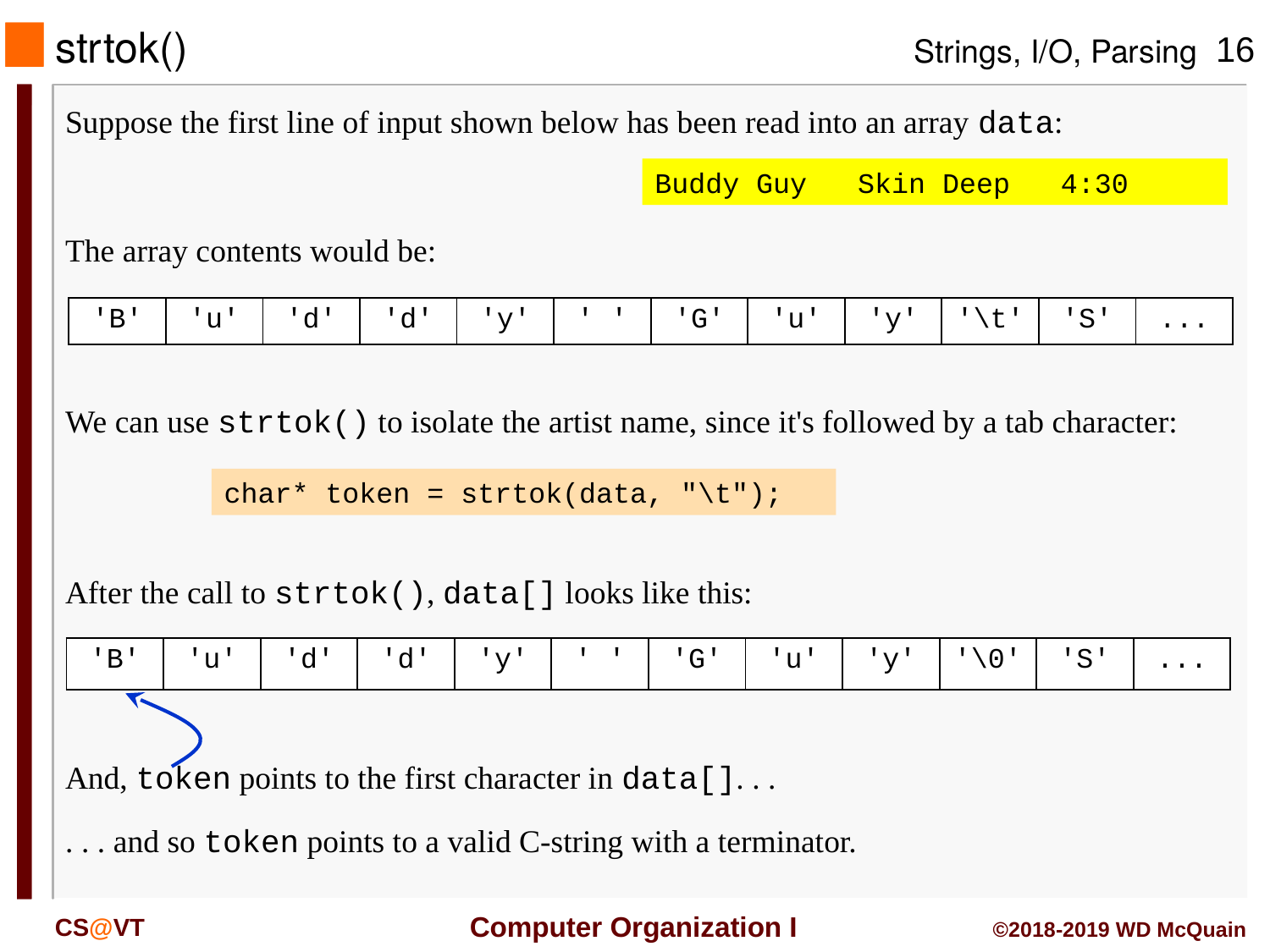

strtok()
#
Suppose the first line of input shown below has been read into an array data:
Buddy Guy   Skin Deep   4:30
The array contents would be:
| 'B' | 'u' | 'd' | 'd' | 'y' | ' ' | 'G' | 'u' | 'y' | '\t' | 'S' | ... |
| --- | --- | --- | --- | --- | --- | --- | --- | --- | --- | --- | --- |
We can use strtok() to isolate the artist name, since it's followed by a tab character:
char* token = strtok(data, "\t");
After the call to strtok(), data[] looks like this:
| 'B' | 'u' | 'd' | 'd' | 'y' | ' ' | 'G' | 'u' | 'y' | '\0' | 'S' | ... |
| --- | --- | --- | --- | --- | --- | --- | --- | --- | --- | --- | --- |

And, token points to the first character in data[]. . .
. . . and so token points to a valid C-string with a terminator.